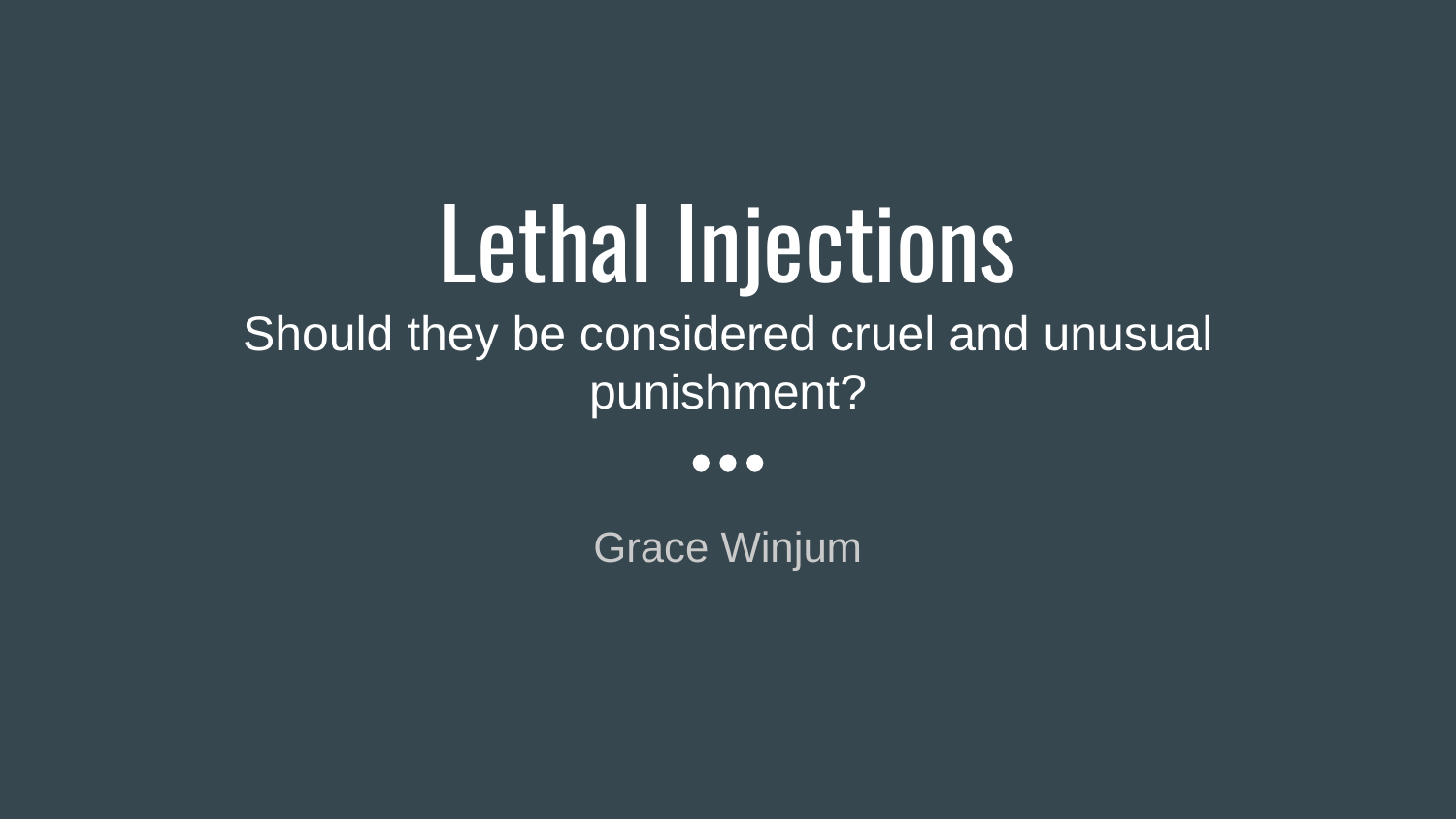

# Lethal Injections
Should they be considered cruel and unusual punishment?
Grace Winjum